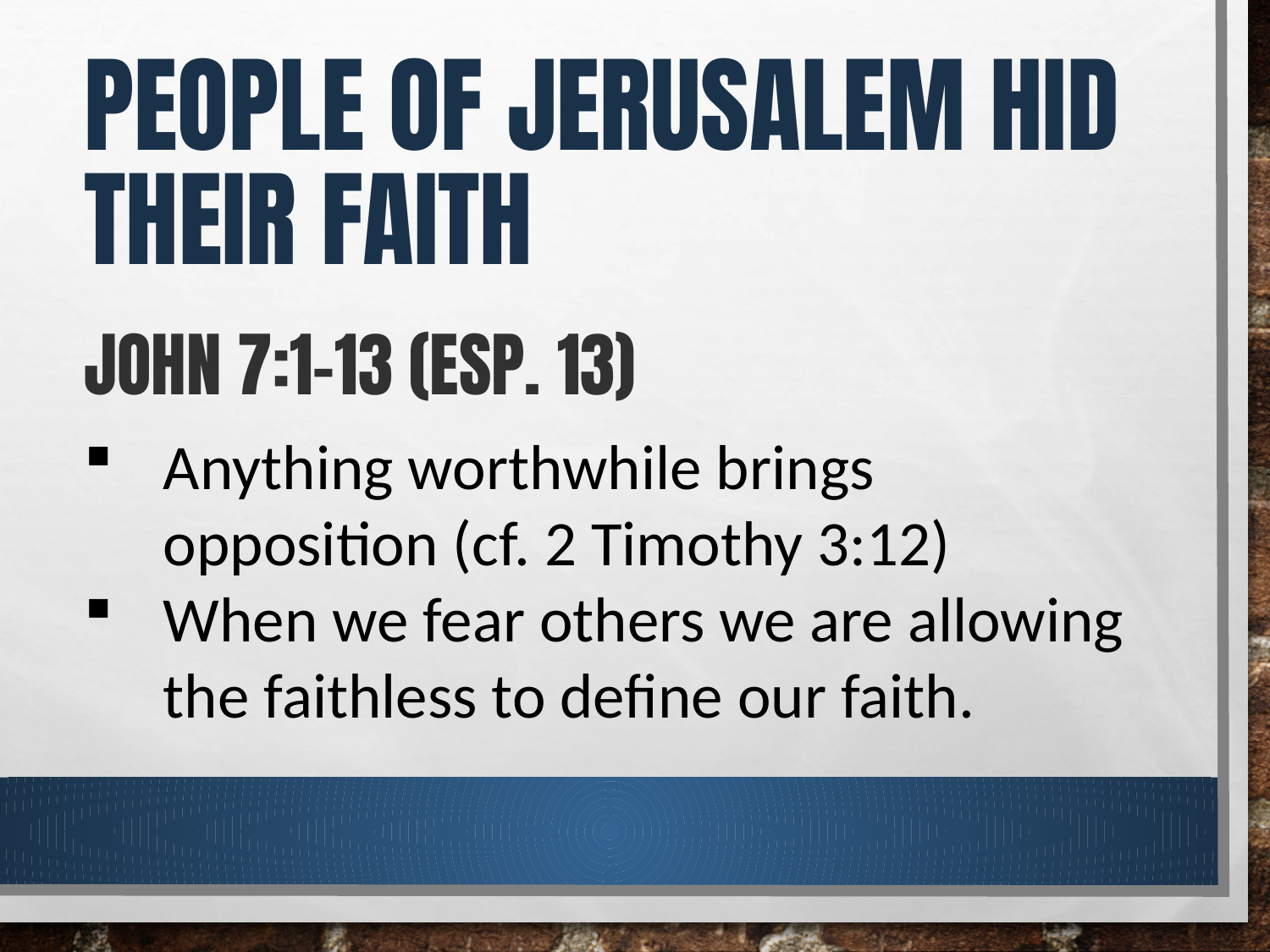

# People of Jerusalem hid their faith
John 7:1-13 (esp. 13)
Anything worthwhile brings opposition (cf. 2 Timothy 3:12)
When we fear others we are allowing the faithless to define our faith.